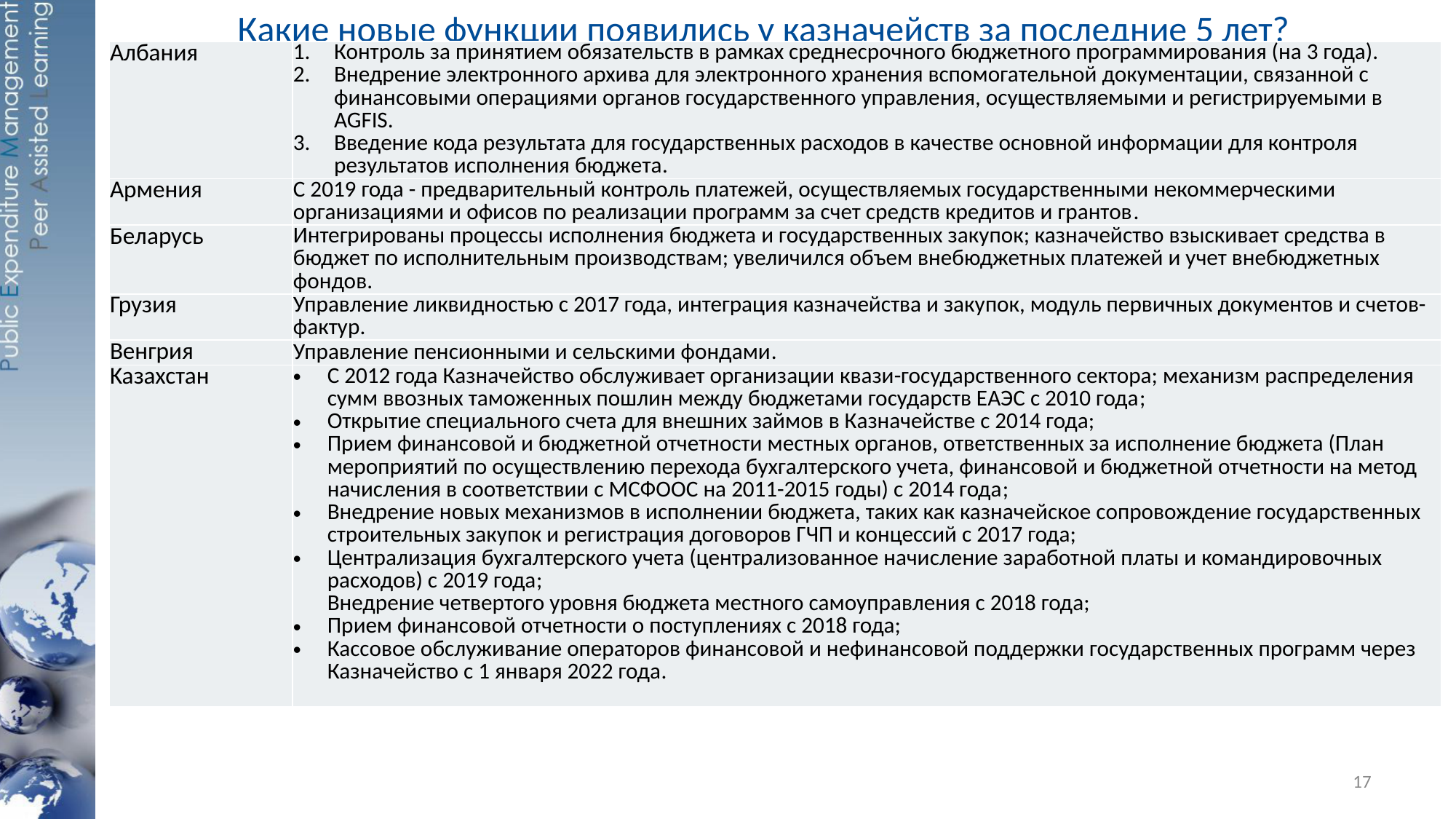

# Какие новые функции появились у казначейств за последние 5 лет?
| Aлбания | Контроль за принятием обязательств в рамках среднесрочного бюджетного программирования (на 3 года). Внедрение электронного архива для электронного хранения вспомогательной документации, связанной с финансовыми операциями органов государственного управления, осуществляемыми и регистрируемыми в AGFIS. Введение кода результата для государственных расходов в качестве основной информации для контроля результатов исполнения бюджета. |
| --- | --- |
| Aрмения | С 2019 года - предварительный контроль платежей, осуществляемых государственными некоммерческими организациями и офисов по реализации программ за счет средств кредитов и грантов. |
| Беларусь | Интегрированы процессы исполнения бюджета и государственных закупок; казначейство взыскивает средства в бюджет по исполнительным производствам; увеличился объем внебюджетных платежей и учет внебюджетных фондов. |
| Грузия | Управление ликвидностью с 2017 года, интеграция казначейства и закупок, модуль первичных документов и счетов-фактур. |
| Венгрия | Управление пенсионными и сельскими фондами. |
| Kaзахстан | С 2012 года Казначейство обслуживает организации квази-государственного сектора; механизм распределения сумм ввозных таможенных пошлин между бюджетами государств ЕАЭС с 2010 года; Открытие специального счета для внешних займов в Казначействе с 2014 года; Прием финансовой и бюджетной отчетности местных органов, ответственных за исполнение бюджета (План мероприятий по осуществлению перехода бухгалтерского учета, финансовой и бюджетной отчетности на метод начисления в соответствии с МСФООС на 2011-2015 годы) с 2014 года; Внедрение новых механизмов в исполнении бюджета, таких как казначейское сопровождение государственных строительных закупок и регистрация договоров ГЧП и концессий с 2017 года; Централизация бухгалтерского учета (централизованное начисление заработной платы и командировочных расходов) с 2019 года; Внедрение четвертого уровня бюджета местного самоуправления с 2018 года; Прием финансовой отчетности о поступлениях с 2018 года; Кассовое обслуживание операторов финансовой и нефинансовой поддержки государственных программ через Казначейство с 1 января 2022 года. |
17